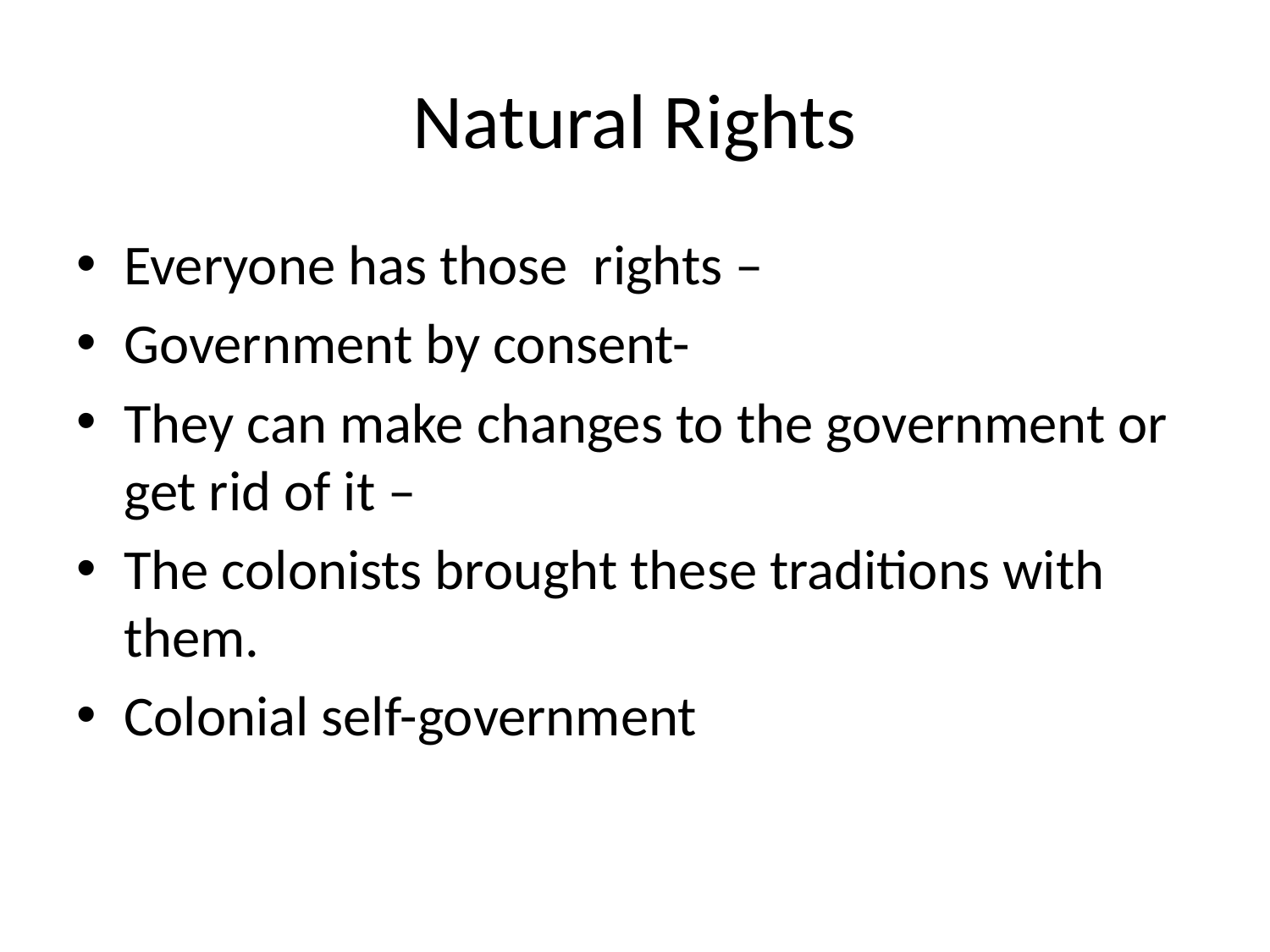

# Natural Rights
Everyone has those  rights –
Government by consent-
They can make changes to the government or get rid of it –
The colonists brought these traditions with them.
Colonial self-government